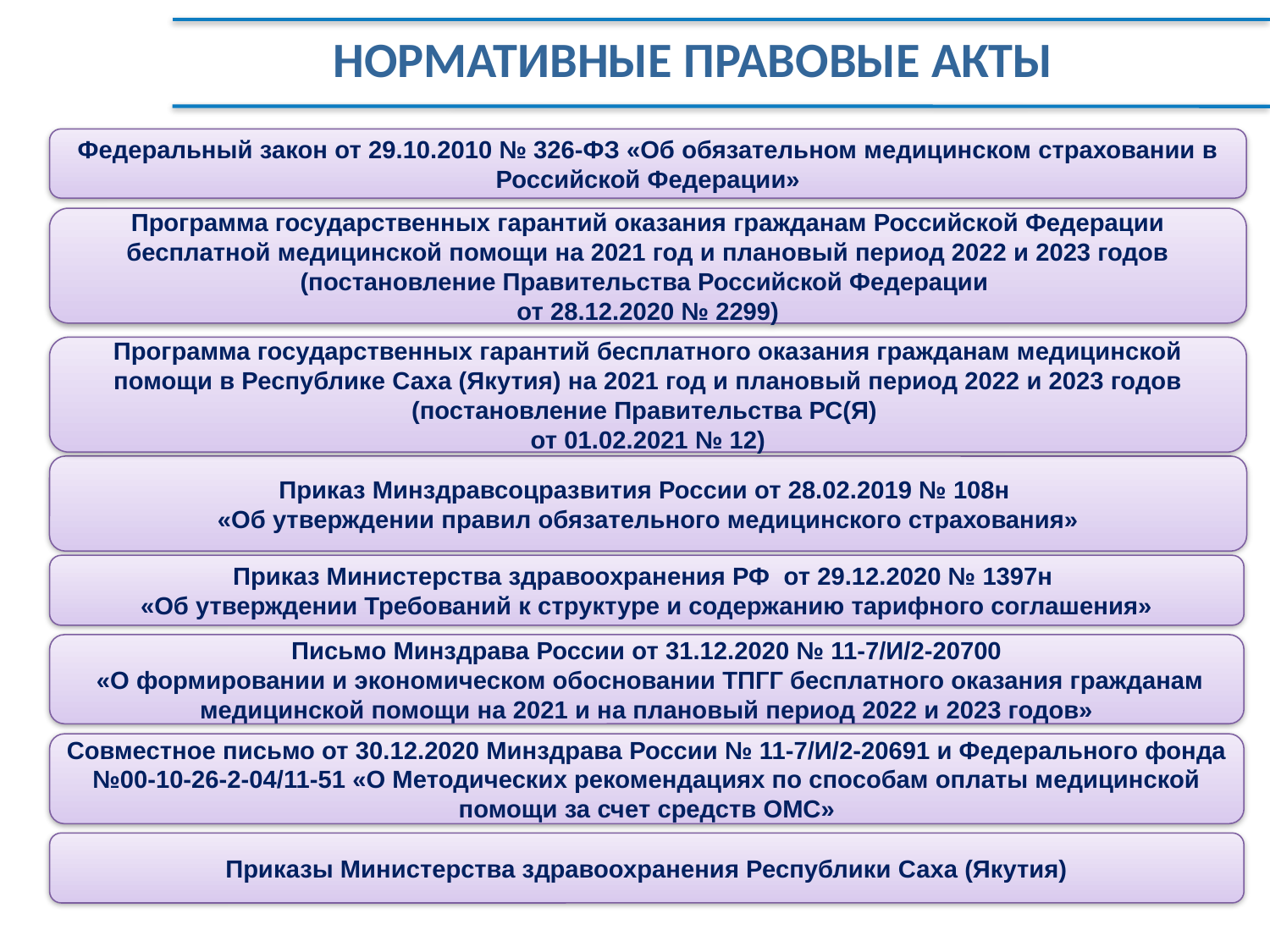

НОРМАТИВНЫЕ ПРАВОВЫЕ АКТЫ
Федеральный закон от 29.10.2010 № 326-ФЗ «Об обязательном медицинском страховании в Российской Федерации»
Программа государственных гарантий оказания гражданам Российской Федерации бесплатной медицинской помощи на 2021 год и плановый период 2022 и 2023 годов (постановление Правительства Российской Федерации
от 28.12.2020 № 2299)
Программа государственных гарантий бесплатного оказания гражданам медицинской помощи в Республике Саха (Якутия) на 2021 год и плановый период 2022 и 2023 годов (постановление Правительства РС(Я)
от 01.02.2021 № 12)
Приказ Минздравсоцразвития России от 28.02.2019 № 108н
«Об утверждении правил обязательного медицинского страхования»
Приказ Министерства здравоохранения РФ  от 29.12.2020 № 1397н
«Об утверждении Требований к структуре и содержанию тарифного соглашения»
Письмо Минздрава России от 31.12.2020 № 11-7/И/2-20700
 «О формировании и экономическом обосновании ТПГГ бесплатного оказания гражданам медицинской помощи на 2021 и на плановый период 2022 и 2023 годов»
Совместное письмо от 30.12.2020 Минздрава России № 11‑7/И/2‑20691 и Федерального фонда №00-10-26-2-04/11-51 «О Методических рекомендациях по способам оплаты медицинской помощи за счет средств ОМС»
Приказы Министерства здравоохранения Республики Саха (Якутия)